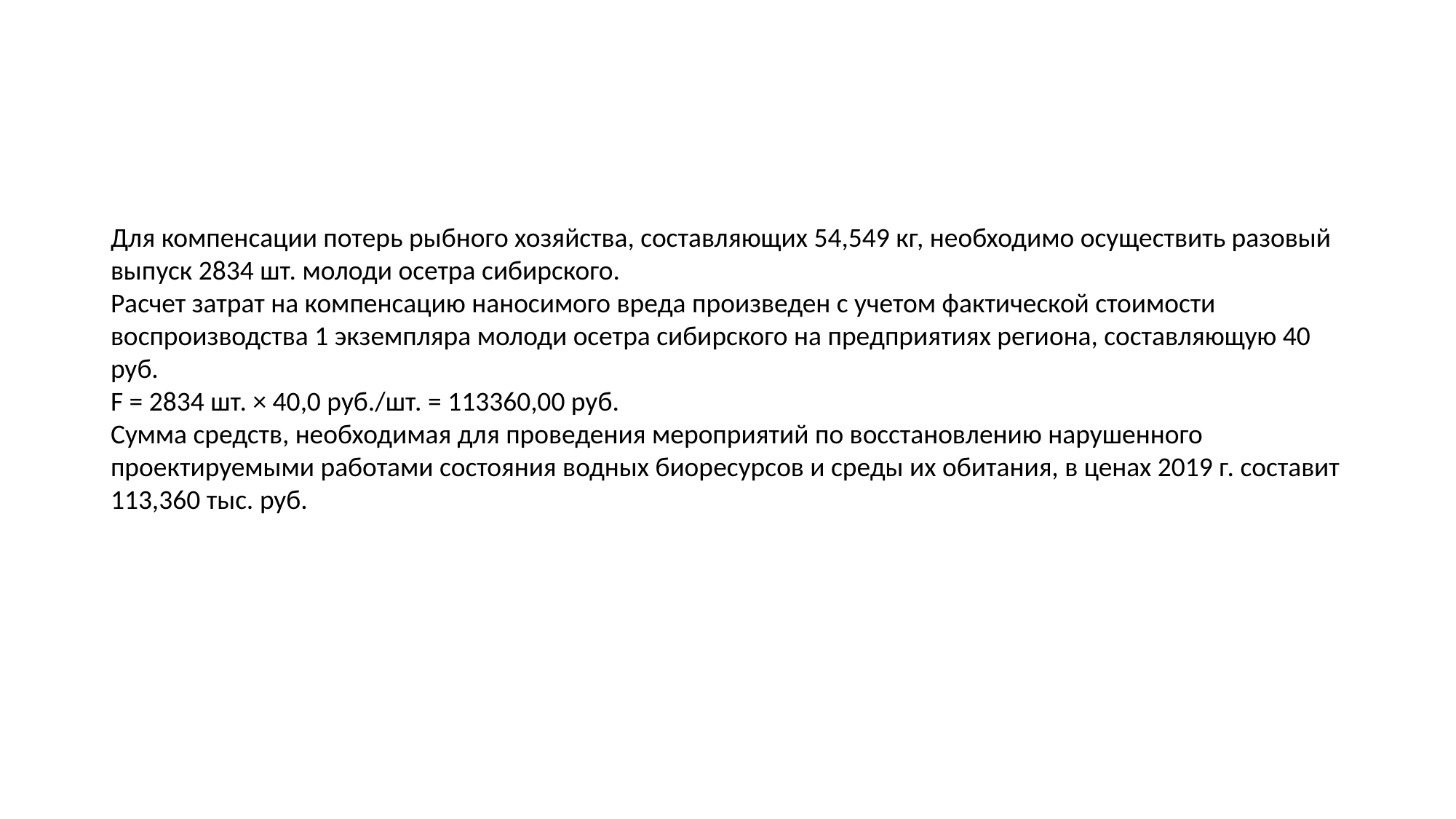

Для компенсации потерь рыбного хозяйства, составляющих 54,549 кг, необходимо осуществить разовый выпуск 2834 шт. молоди осетра сибирского.
Расчет затрат на компенсацию наносимого вреда произведен с учетом фактической стоимости воспроизводства 1 экземпляра молоди осетра сибирского на предприятиях региона, составляющую 40 руб.
F = 2834 шт. × 40,0 руб./шт. = 113360,00 руб.
Сумма средств, необходимая для проведения мероприятий по восстановлению нарушенного проектируемыми работами состояния водных биоресурсов и среды их обитания, в ценах 2019 г. составит 113,360 тыс. руб.